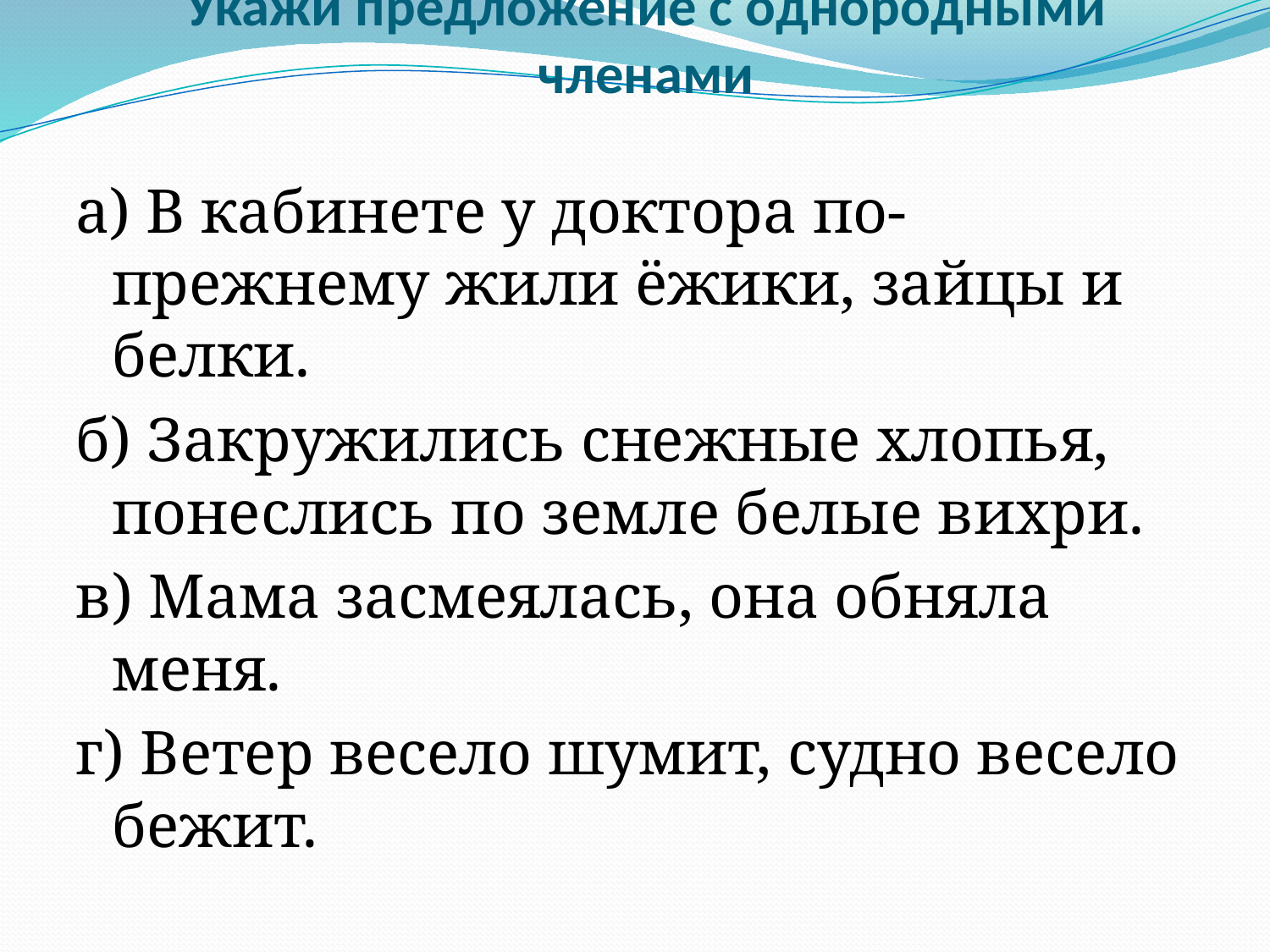

# Укажи предложение с однородными членами
а) В кабинете у доктора по-прежнему жили ёжики, зайцы и белки.
б) Закружились снежные хлопья, понеслись по земле белые вихри.
в) Мама засмеялась, она обняла меня.
г) Ветер весело шумит, судно весело бежит.